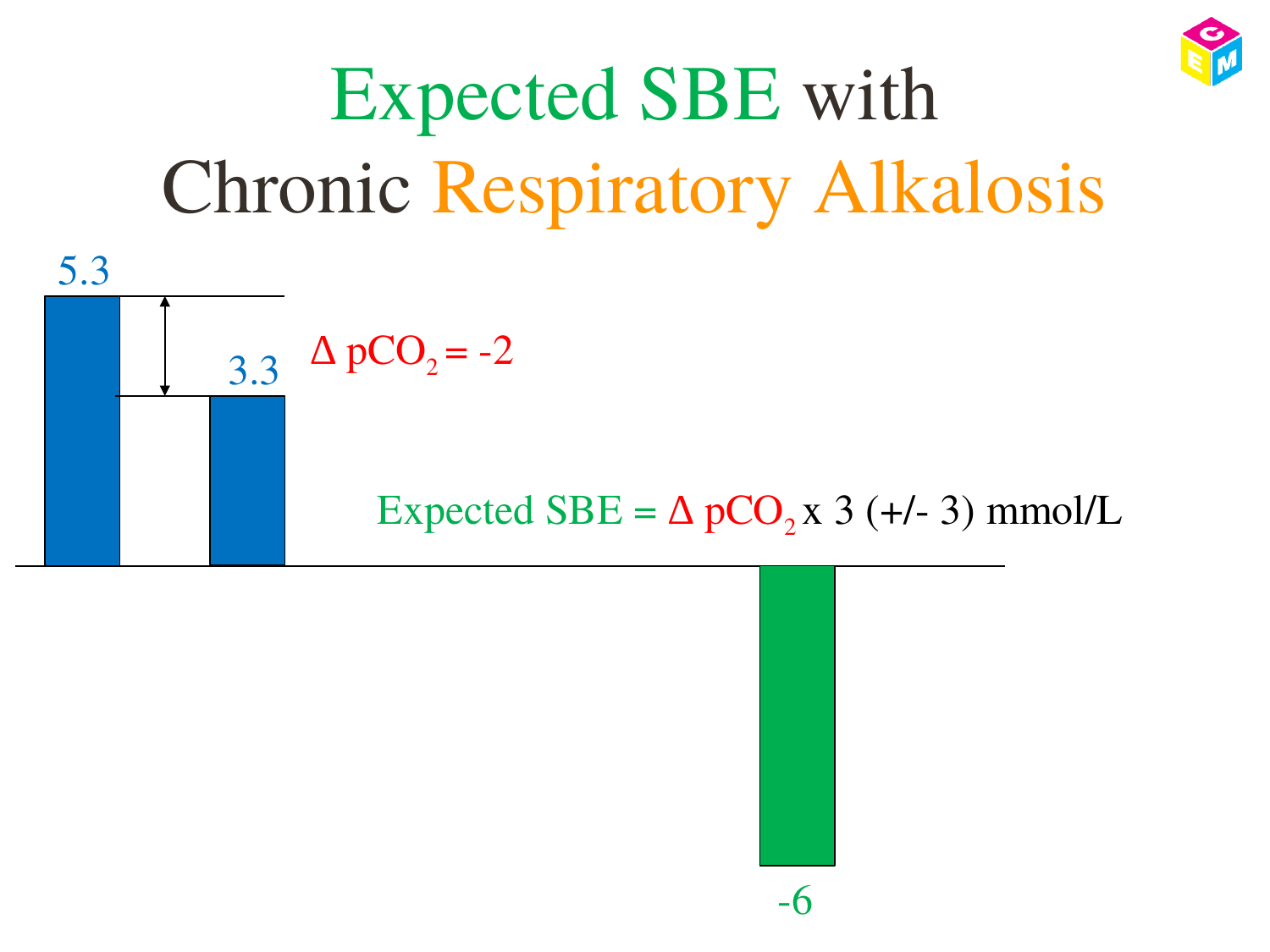

# Expected SBE with Chronic Respiratory Alkalosis
5.3

∆ pCO2 = -2
3.3

Expected SBE = ∆ pCO2 x 3 (+/- 3) mmol/L

-6